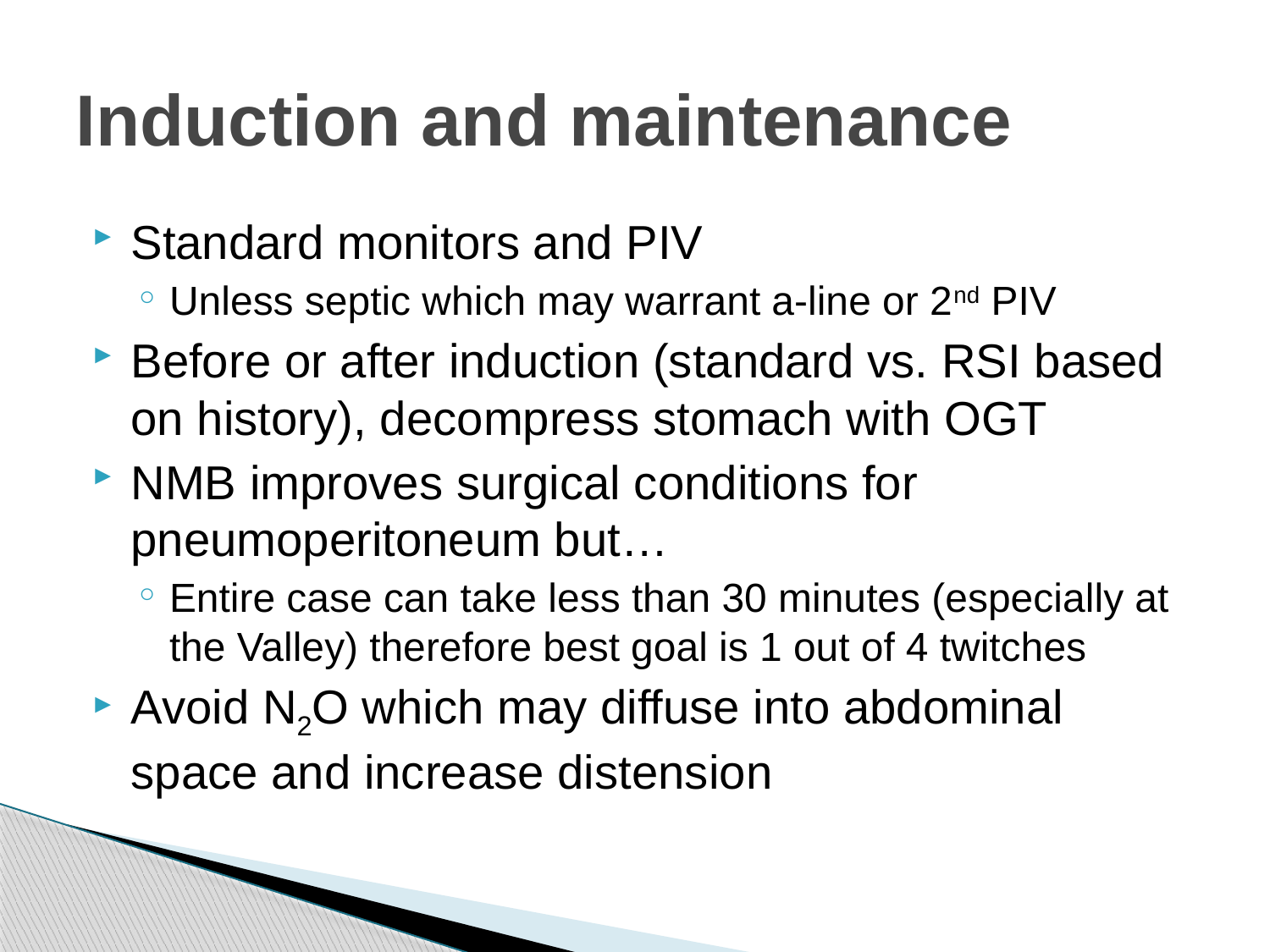

# Induction and maintenance
Standard monitors and PIV
Unless septic which may warrant a-line or 2nd PIV
Before or after induction (standard vs. RSI based on history), decompress stomach with OGT
NMB improves surgical conditions for pneumoperitoneum but…
Entire case can take less than 30 minutes (especially at the Valley) therefore best goal is 1 out of 4 twitches
Avoid N2O which may diffuse into abdominal space and increase distension